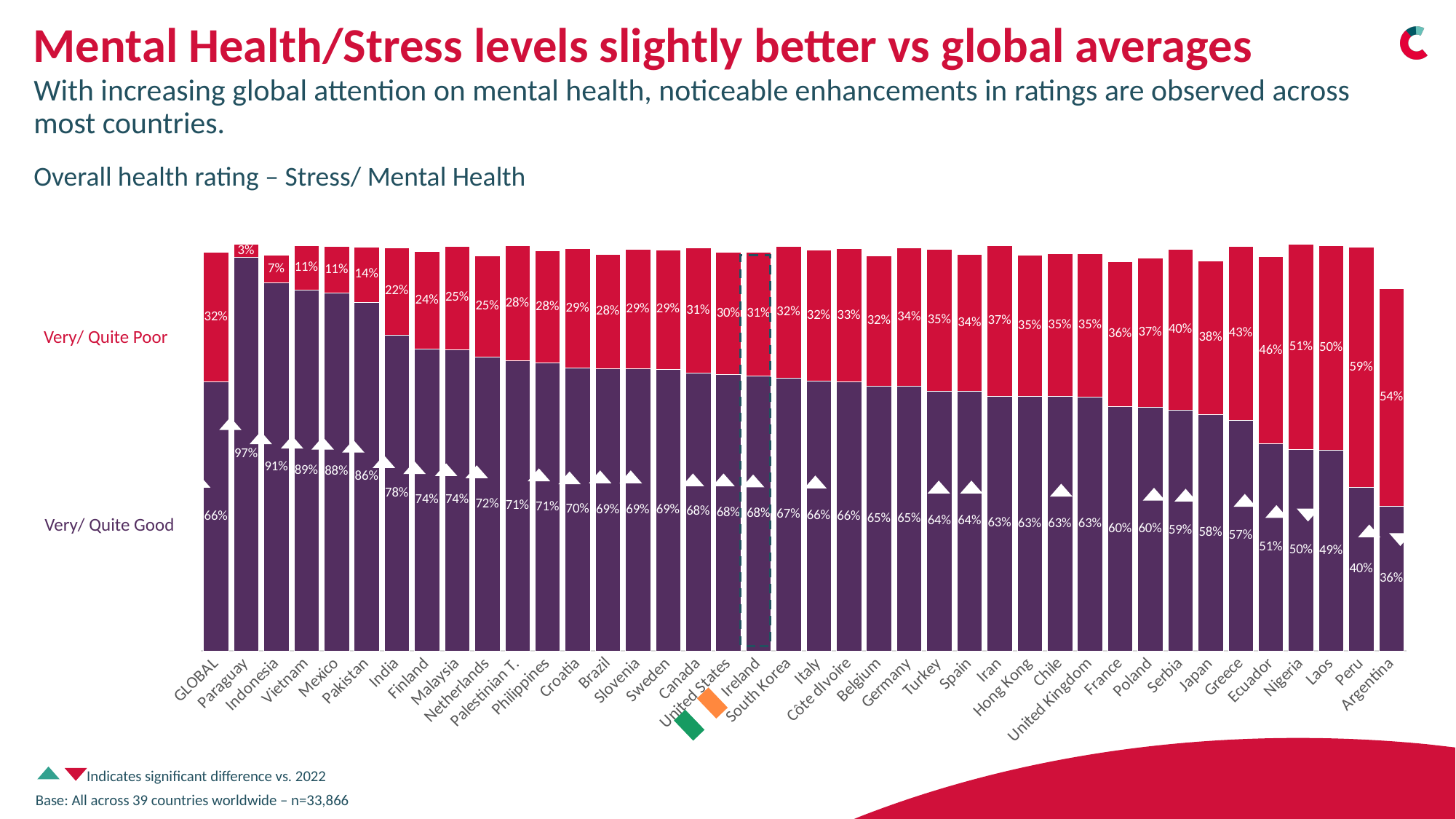

# Mental Health/Stress levels slightly better vs global averages
With increasing global attention on mental health, noticeable enhancements in ratings are observed across most countries.
Overall health rating – Stress/ Mental Health

### Chart

| Category | Good | Poor |
|---|---|---|
| GLOBAL | 0.6614133183890147 | 0.3202074432613639 |
| Paraguay | 0.9688535715714093 | 0.031146428428591916 |
| Indonesia | 0.906 | 0.068 |
| Vietnam | 0.8878360785147461 | 0.10950614001236889 |
| Mexico | 0.8814057306063032 | 0.11319607505870238 |
| Pakistan | 0.8579327229114206 | 0.13599667851428435 |
| India | 0.777 | 0.215 |
| Finland | 0.7422229444856545 | 0.24069136285486992 |
| Malaysia | 0.7417977517726471 | 0.2542355181104232 |
| Netherlands | 0.7225121541294193 | 0.2500922025364324 |
| Palestinian T. | 0.7142857142857142 | 0.2836438923395445 |
| Philippines | 0.7086618653525385 | 0.2752214991140036 |
| Croatia | 0.6956537234676888 | 0.2940564164118049 |
| Brazil | 0.6938905611769616 | 0.28195336805114757 |
| Slovenia | 0.6938811092614819 | 0.2947433829771127 |
| Sweden | 0.6930751885500057 | 0.2940424341750001 |
| Canada | 0.6841349720605466 | 0.3076796418136324 |
| United States | 0.6799333742363465 | 0.3018939173986375 |
| Ireland | 0.676707953740287 | 0.3052211830800185 |
| South Korea | 0.6713417653773164 | 0.32493326177920423 |
| Italy | 0.6631925040871187 | 0.3224133951993354 |
| Côte dIvoire | 0.6616666666666666 | 0.3275 |
| Belgium | 0.6515636247300683 | 0.3213628729105029 |
| Germany | 0.651 | 0.341 |
| Turkey | 0.6387294517685966 | 0.3488843170632837 |
| Spain | 0.6386017539300612 | 0.3365495803443027 |
| Iran | 0.6266147623417735 | 0.37135585053313774 |
| Hong Kong | 0.6260000000000001 | 0.348 |
| Chile | 0.6259706340000023 | 0.3521447240000012 |
| United Kingdom | 0.6254182523179815 | 0.35230819908318894 |
| France | 0.6014642071514098 | 0.35570018209924126 |
| Poland | 0.5989555496761365 | 0.367548665993617 |
| Serbia | 0.5922500992404859 | 0.39588253063590195 |
| Japan | 0.5810352368337054 | 0.37816741990388836 |
| Greece | 0.5680000000000001 | 0.428 |
| Ecuador | 0.509134714308828 | 0.46042810730130057 |
| Nigeria | 0.49500000000000005 | 0.505 |
| Laos | 0.49376732683141 | 0.5041384949839454 |
| Peru | 0.4019988698409679 | 0.5919037733625614 |
| Argentina | 0.3556604236935513 | 0.5364168839408409 |
Very/ Quite Poor

Very/ Quite Good

Indicates significant difference vs. 2022

Base: All across 39 countries worldwide – n=33,866